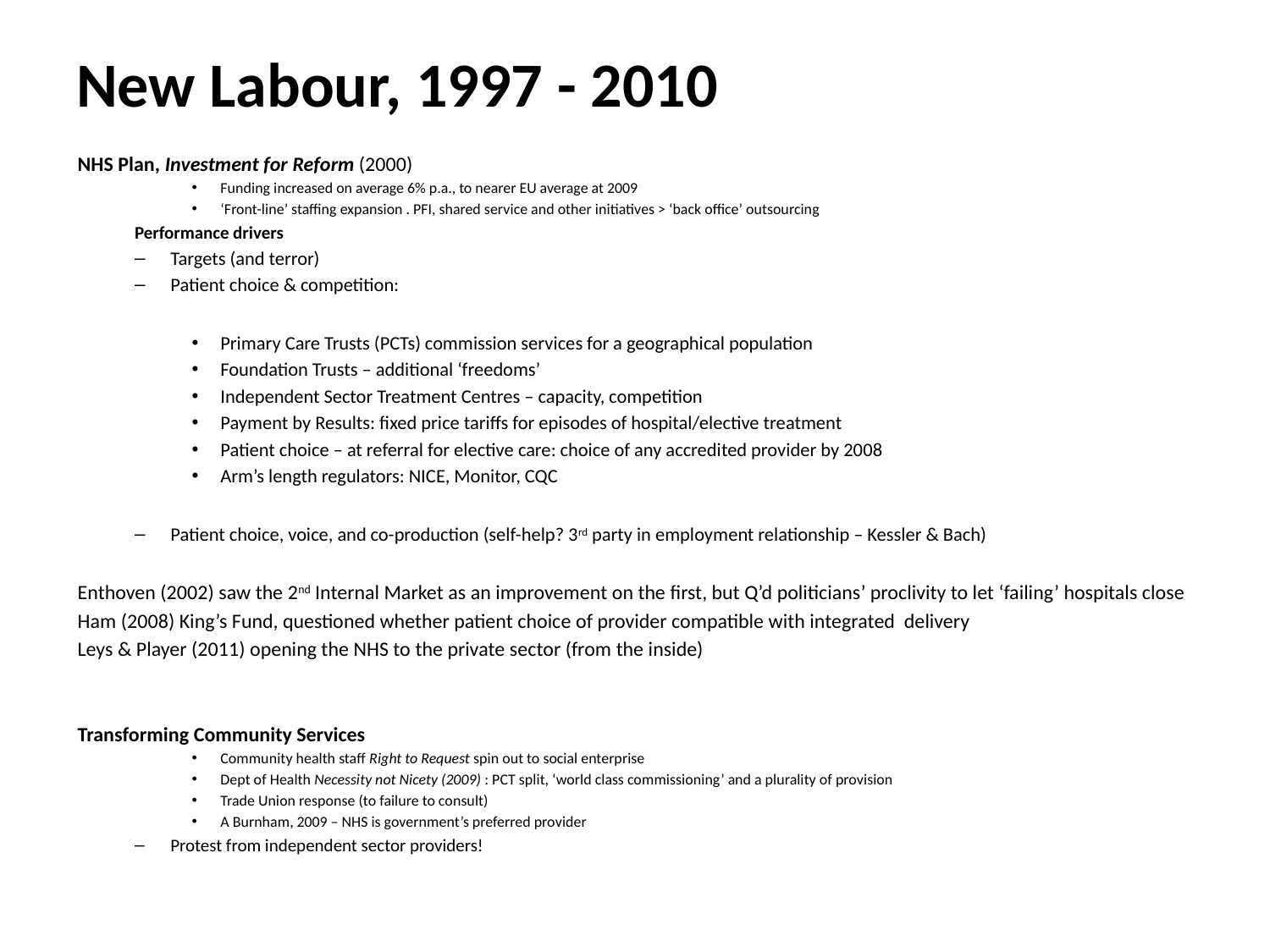

# New Labour, 1997 - 2010

NHS Plan, Investment for Reform (2000)
Funding increased on average 6% p.a., to nearer EU average at 2009
‘Front-line’ staffing expansion . PFI, shared service and other initiatives > ‘back office’ outsourcing
Performance drivers
Targets (and terror)
Patient choice & competition:

Primary Care Trusts (PCTs) commission services for a geographical population
Foundation Trusts – additional ‘freedoms’
Independent Sector Treatment Centres – capacity, competition
Payment by Results: fixed price tariffs for episodes of hospital/elective treatment
Patient choice – at referral for elective care: choice of any accredited provider by 2008
Arm’s length regulators: NICE, Monitor, CQC

Patient choice, voice, and co-production (self-help? 3rd party in employment relationship – Kessler & Bach)

Enthoven (2002) saw the 2nd Internal Market as an improvement on the first, but Q’d politicians’ proclivity to let ‘failing’ hospitals close
Ham (2008) King’s Fund, questioned whether patient choice of provider compatible with integrated  delivery
Leys & Player (2011) opening the NHS to the private sector (from the inside)

Transforming Community Services
Community health staff Right to Request spin out to social enterprise
Dept of Health Necessity not Nicety (2009) : PCT split, ‘world class commissioning’ and a plurality of provision
Trade Union response (to failure to consult)
A Burnham, 2009 – NHS is government’s preferred provider
Protest from independent sector providers!